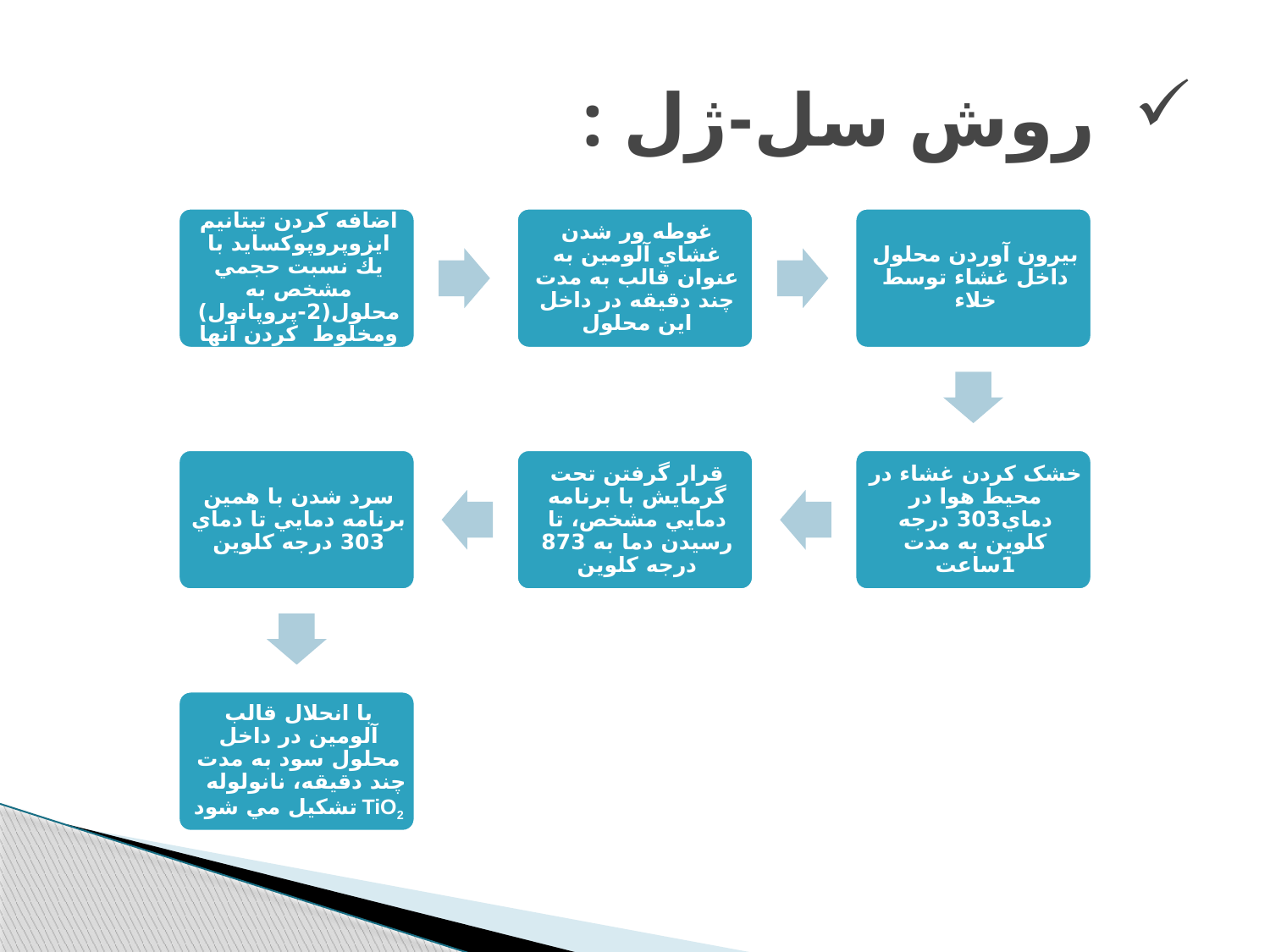

# روش سل-ژل :
اضافه کردن تيتانيم ايزوپروپوكسايد با يك نسبت حجمي مشخص به محلول(2-پروپانول) ومخلوط  کردن آنها

غوطه ور شدن غشاي آلومين به عنوان قالب به مدت چند دقيقه در داخل اين محلول

بیرون آوردن محلول داخل غشاء توسط خلاء

خشک کردن غشاء در محيط هوا در دماي303 درجه کلوین به مدت 1ساعت

قرار گرفتن تحت گرمایش با برنامه دمايي مشخص، تا رسیدن دما به 873 درجه كلوين

سرد شدن با همين برنامه دمايي تا دماي 303 درجه كلوين

با انحلال قالب آلومين در داخل محلول سود به مدت چند دقيقه، نانولوله   TiO2 تشكيل مي شود